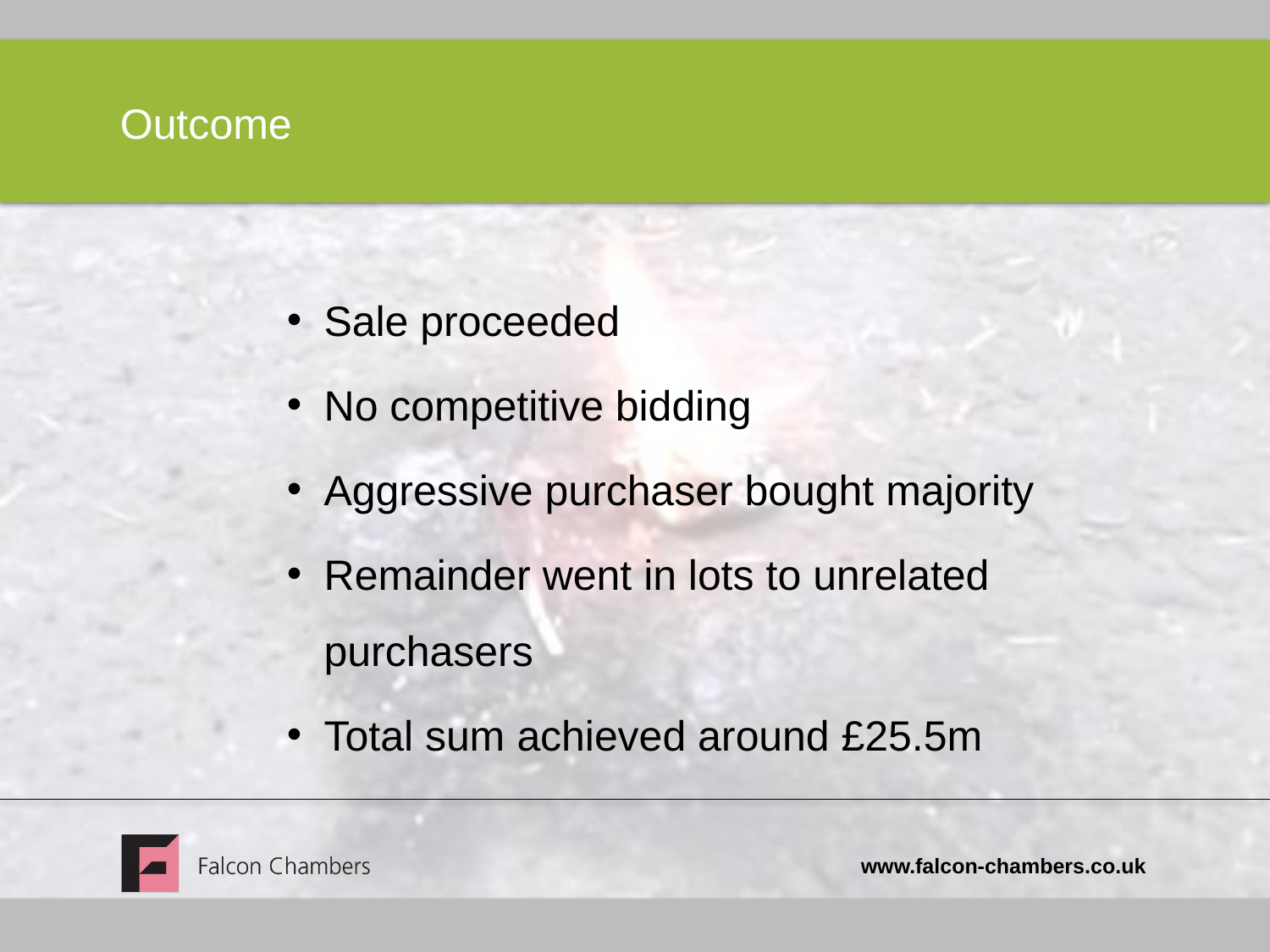

# Outcome
Sale proceeded
No competitive bidding
Aggressive purchaser bought majority
Remainder went in lots to unrelated purchasers
Total sum achieved around £25.5m